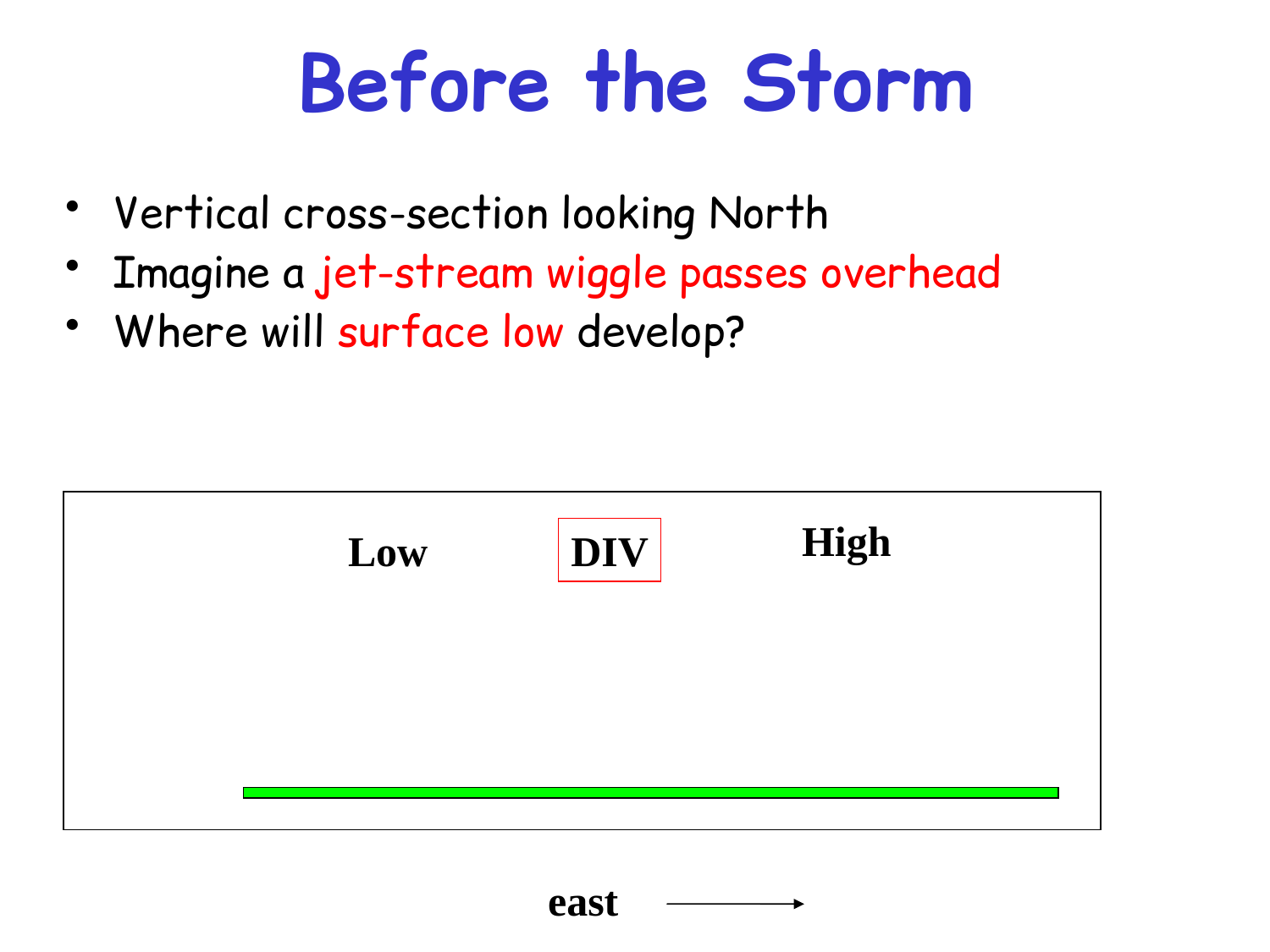

Before the Storm
Vertical cross-section looking North
Imagine a jet-stream wiggle passes overhead
Where will surface low develop?

High
Low
DIV

east